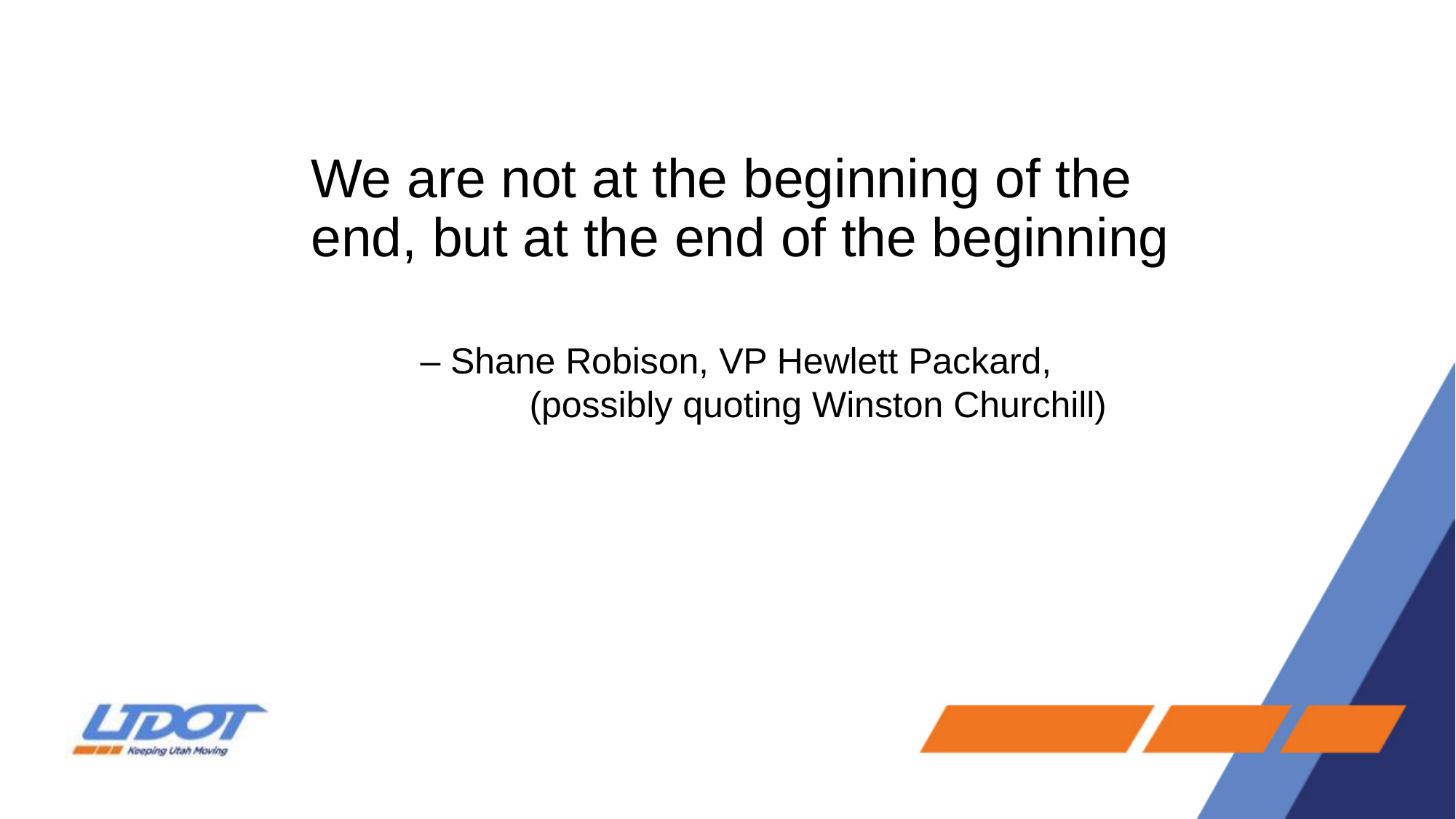

# We are not at the beginning of the end, but at the end of the beginning – Shane Robison, VP Hewlett Packard, (possibly quoting Winston Churchill)